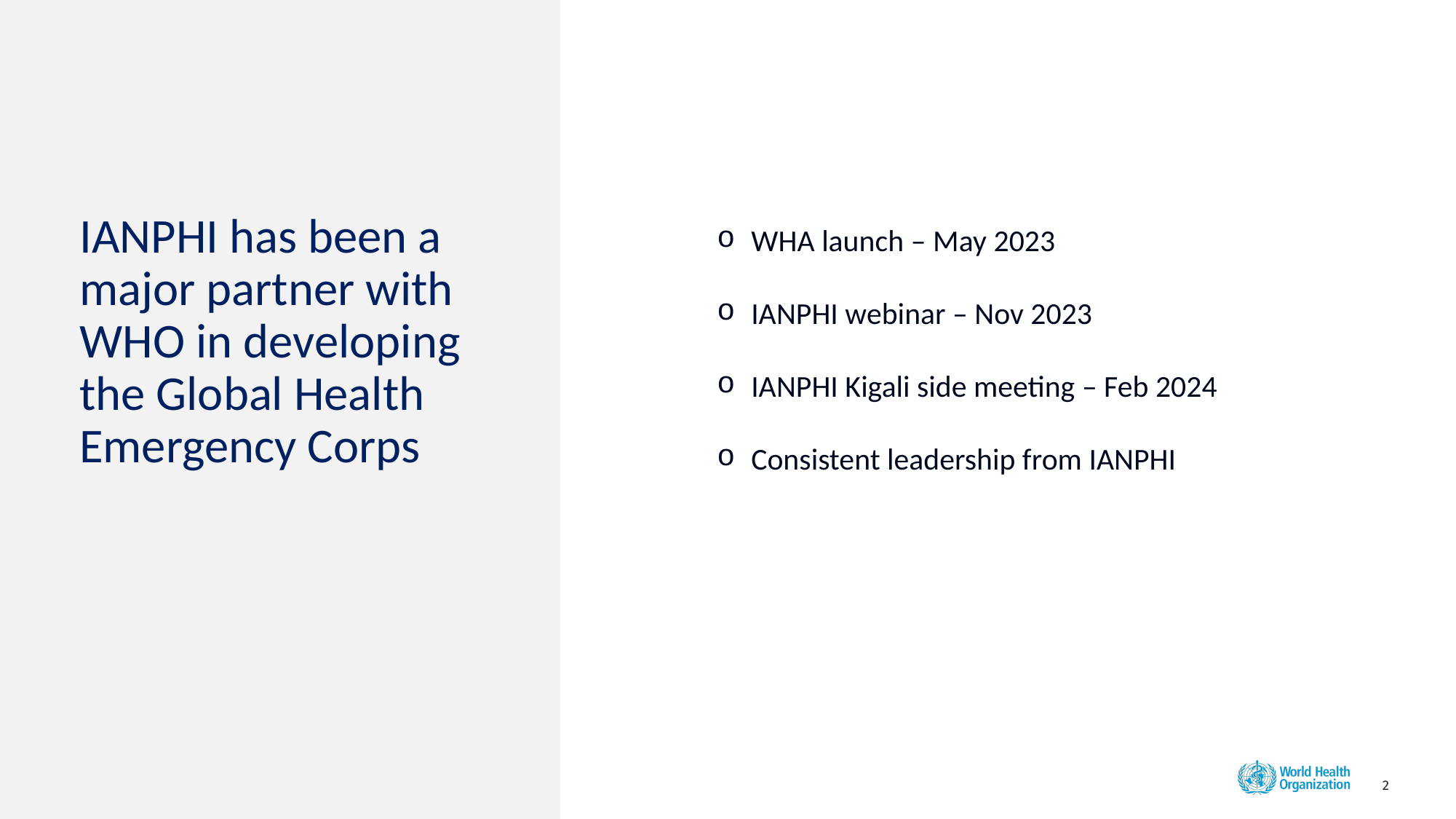

# IANPHI has been a major partner with WHO in developing the Global Health Emergency Corps

WHA launch – May 2023

IANPHI webinar – Nov 2023

IANPHI Kigali side meeting – Feb 2024

Consistent leadership from IANPHI